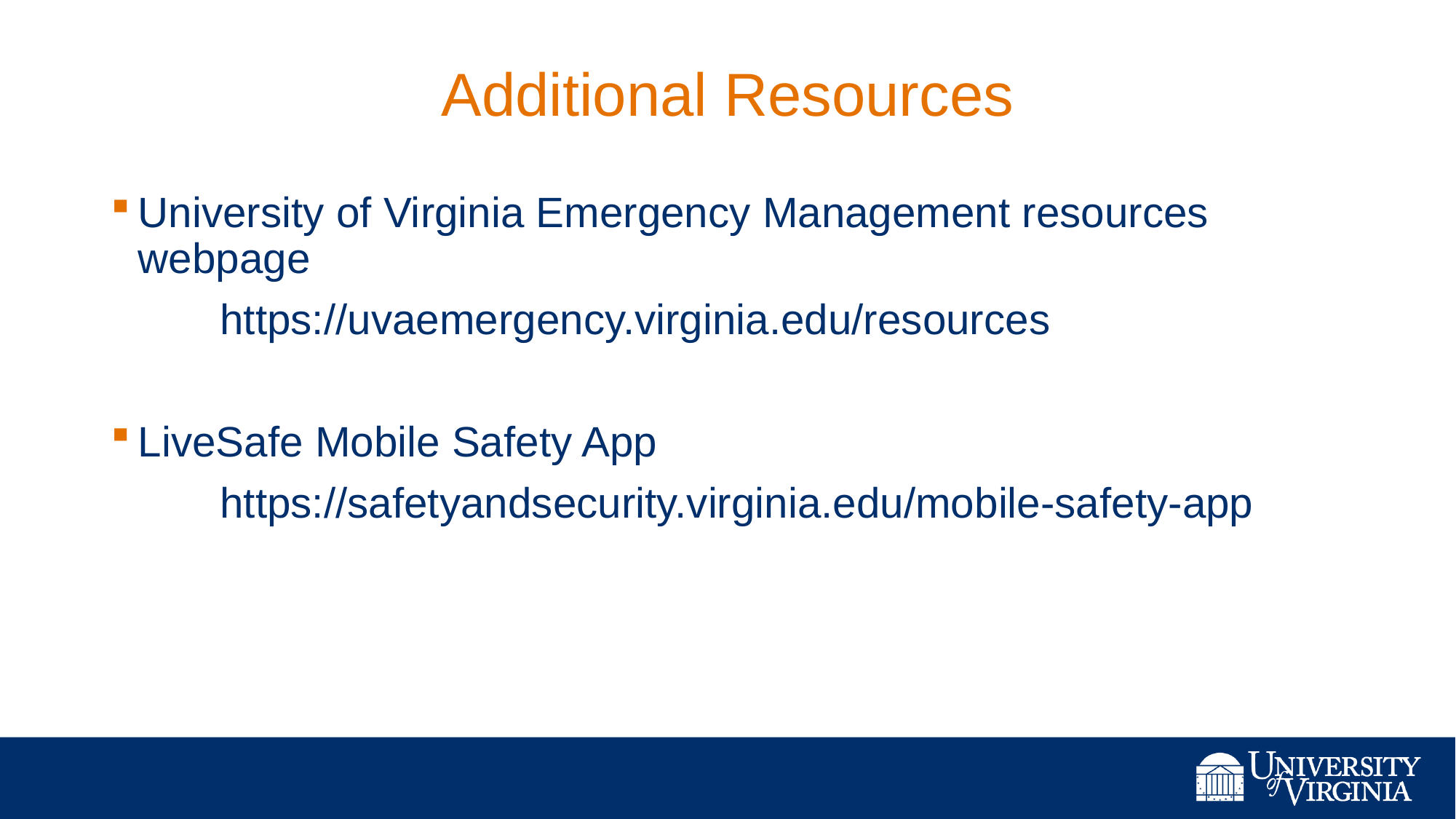

# Additional Resources
University of Virginia Emergency Management resources webpage
	https://uvaemergency.virginia.edu/resources

LiveSafe Mobile Safety App
	https://safetyandsecurity.virginia.edu/mobile-safety-app